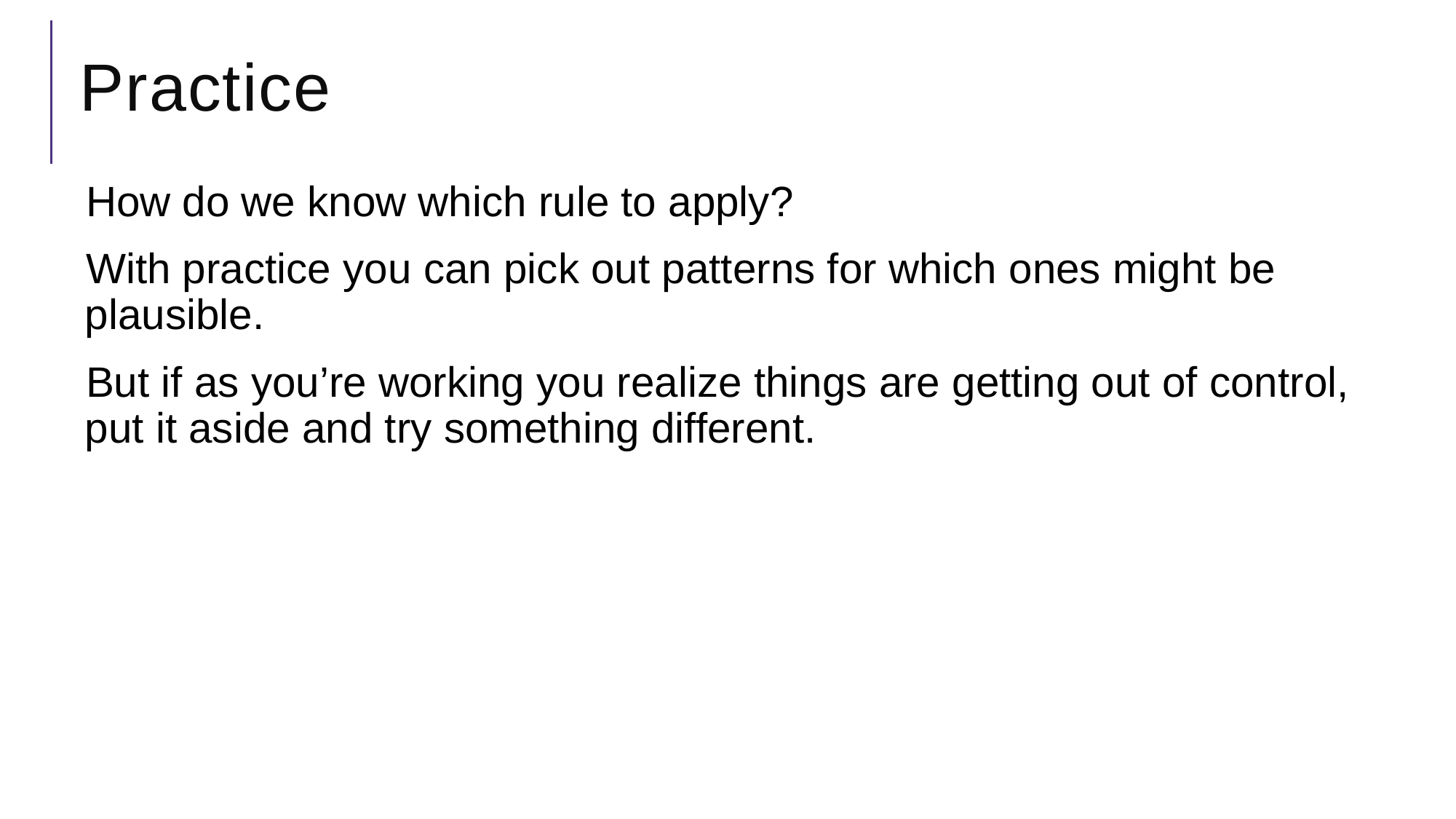

# Practice
How do we know which rule to apply?
With practice you can pick out patterns for which ones might be plausible.
But if as you’re working you realize things are getting out of control, put it aside and try something different.